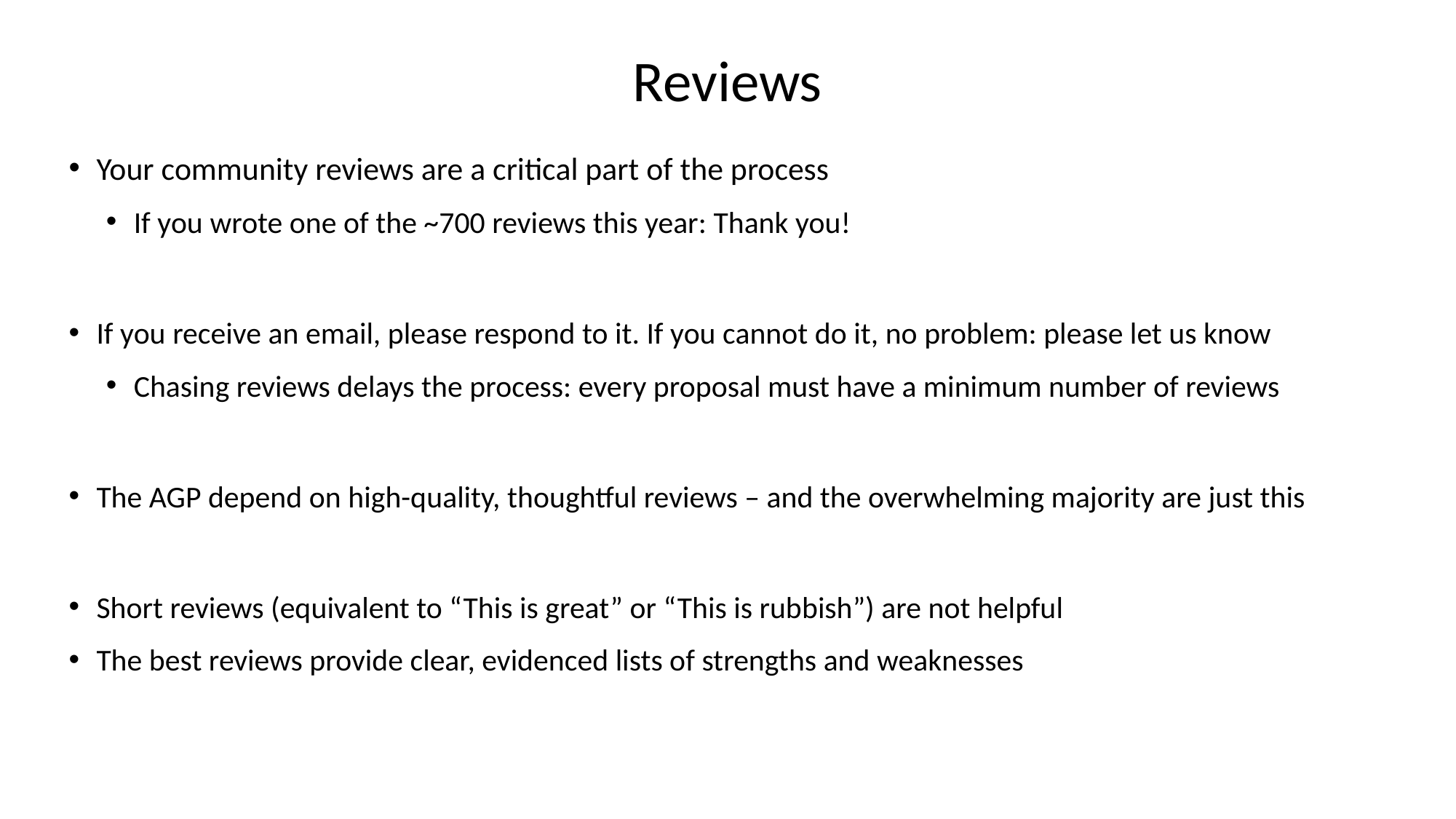

Reviews
Your community reviews are a critical part of the process
If you wrote one of the ~700 reviews this year: Thank you!

If you receive an email, please respond to it. If you cannot do it, no problem: please let us know
Chasing reviews delays the process: every proposal must have a minimum number of reviews

The AGP depend on high-quality, thoughtful reviews – and the overwhelming majority are just this

Short reviews (equivalent to “This is great” or “This is rubbish”) are not helpful
The best reviews provide clear, evidenced lists of strengths and weaknesses